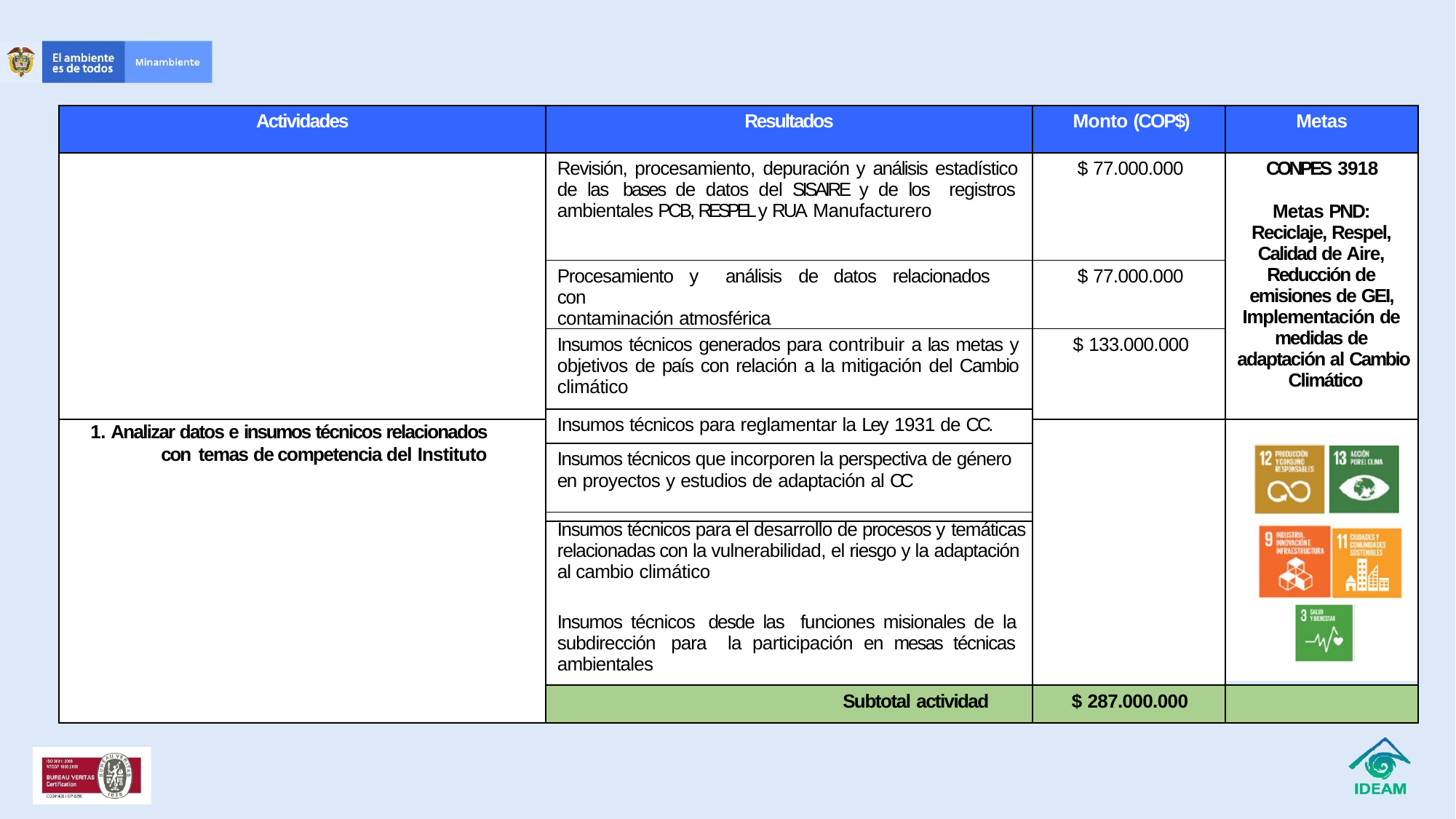

| Actividades | Resultados | Monto (COP$) | Metas |
| --- | --- | --- | --- |
|  | Revisión, procesamiento, depuración y análisis estadístico de las bases de datos del SISAIRE y de los registros ambientales PCB, RESPEL y RUA Manufacturero | $ 77.000.000 | CONPES 3918 Metas PND: Reciclaje, Respel, Calidad de Aire, Reducción de emisiones de GEI, Implementación de medidas de adaptación al Cambio Climático |
|  | Procesamiento y análisis de datos relacionados con contaminación atmosférica | $ 77.000.000 |  |
|  | Insumos técnicos generados para contribuir a las metas y objetivos de país con relación a la mitigación del Cambio climático | $ 133.000.000 |  |
|  | Insumos técnicos para reglamentar la Ley 1931 de CC. |  |  |
| 1. Analizar datos e insumos técnicos relacionados con temas de competencia del Instituto |  |  |  |
|  | Insumos técnicos que incorporen la perspectiva de género en proyectos y estudios de adaptación al CC |  |  |
|  |  |  |  |
|  | Insumos técnicos para el desarrollo de procesos y temáticas relacionadas con la vulnerabilidad, el riesgo y la adaptación al cambio climático |  |  |
|  | Insumos técnicos desde las funciones misionales de la subdirección para la participación en mesas técnicas ambientales |  |  |
|  |  |  |  |
|  | Subtotal actividad | $ 287.000.000 |  |